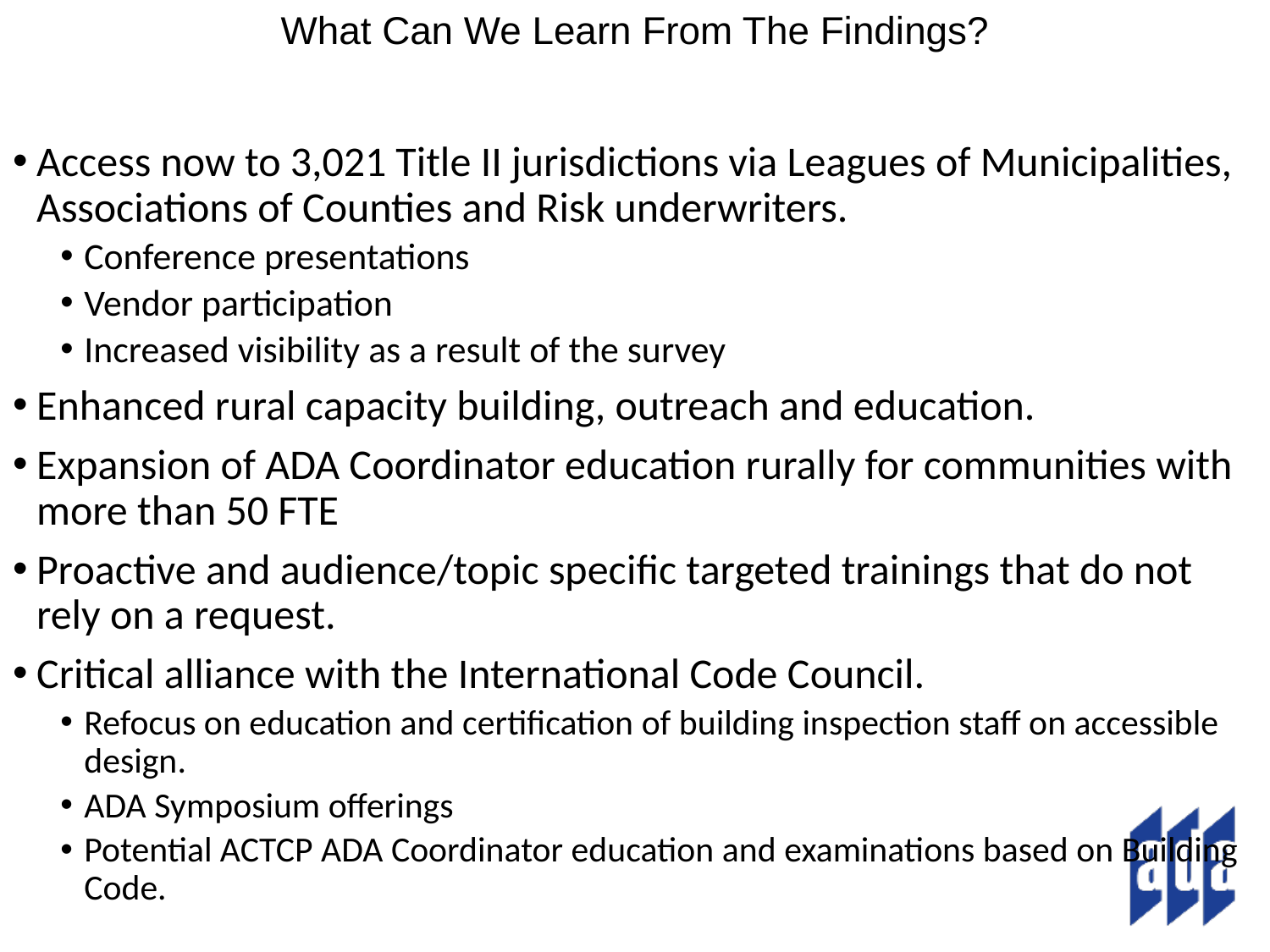

# What Can We Learn From The Findings?
Access now to 3,021 Title II jurisdictions via Leagues of Municipalities, Associations of Counties and Risk underwriters.
Conference presentations
Vendor participation
Increased visibility as a result of the survey
Enhanced rural capacity building, outreach and education.
Expansion of ADA Coordinator education rurally for communities with more than 50 FTE
Proactive and audience/topic specific targeted trainings that do not rely on a request.
Critical alliance with the International Code Council.
Refocus on education and certification of building inspection staff on accessible design.
ADA Symposium offerings
Potential ACTCP ADA Coordinator education and examinations based on Building Code.